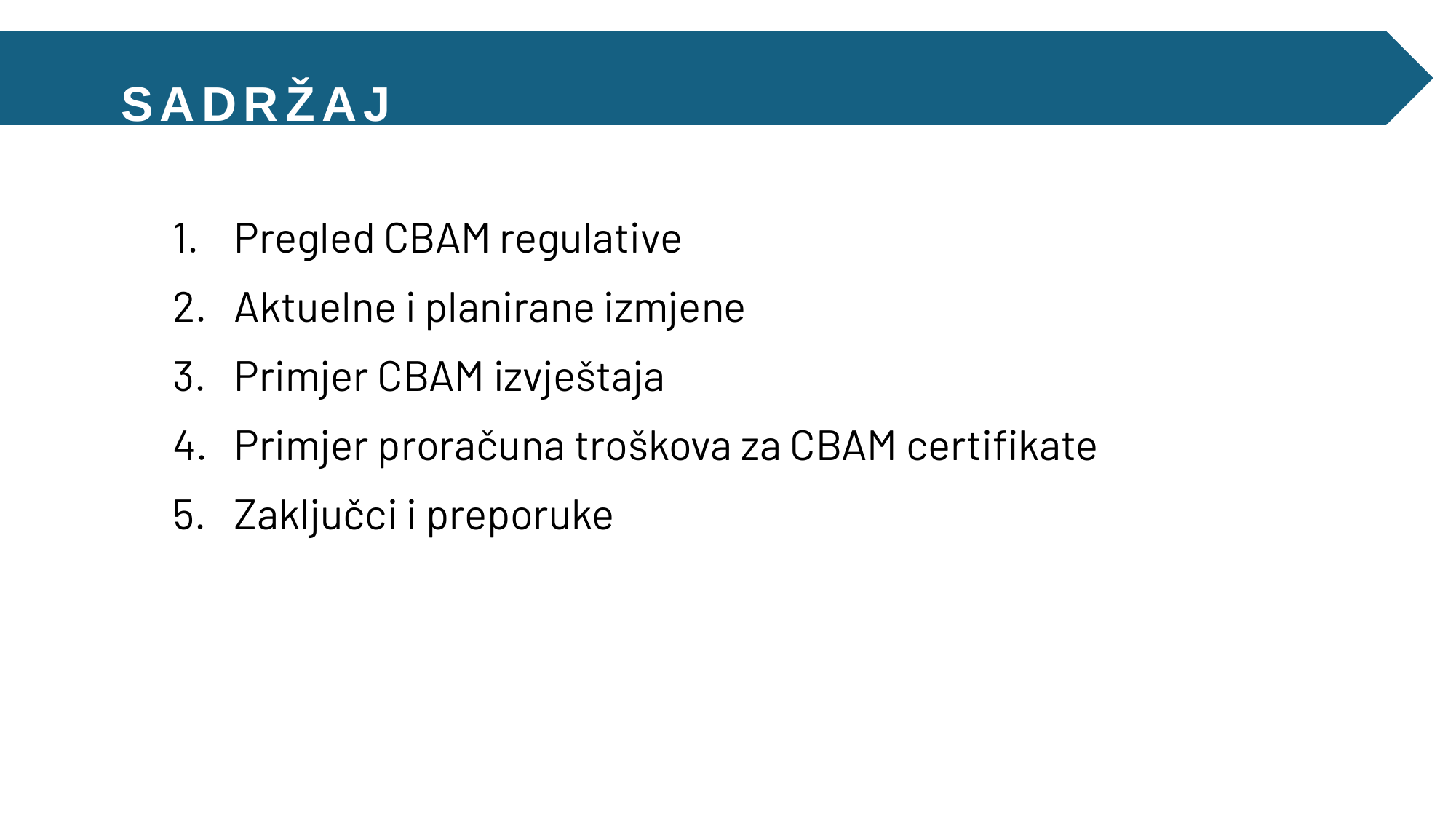

SADRŽAJ

Pregled CBAM regulative
Aktuelne i planirane izmjene
Primjer CBAM izvještaja
Primjer proračuna troškova za CBAM certifikate
Zaključci i preporuke